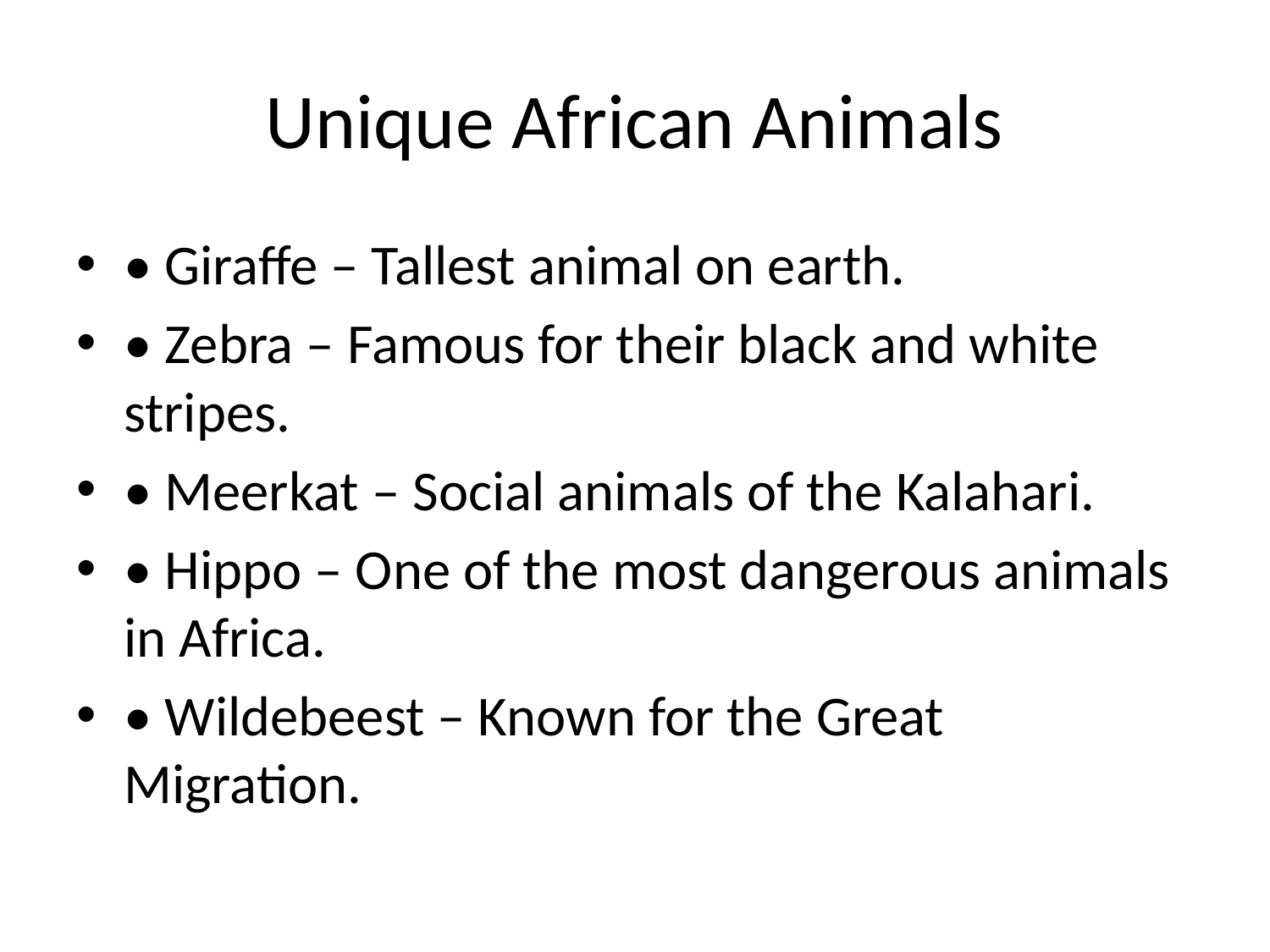

# Unique African Animals
• Giraffe – Tallest animal on earth.
• Zebra – Famous for their black and white stripes.
• Meerkat – Social animals of the Kalahari.
• Hippo – One of the most dangerous animals in Africa.
• Wildebeest – Known for the Great Migration.